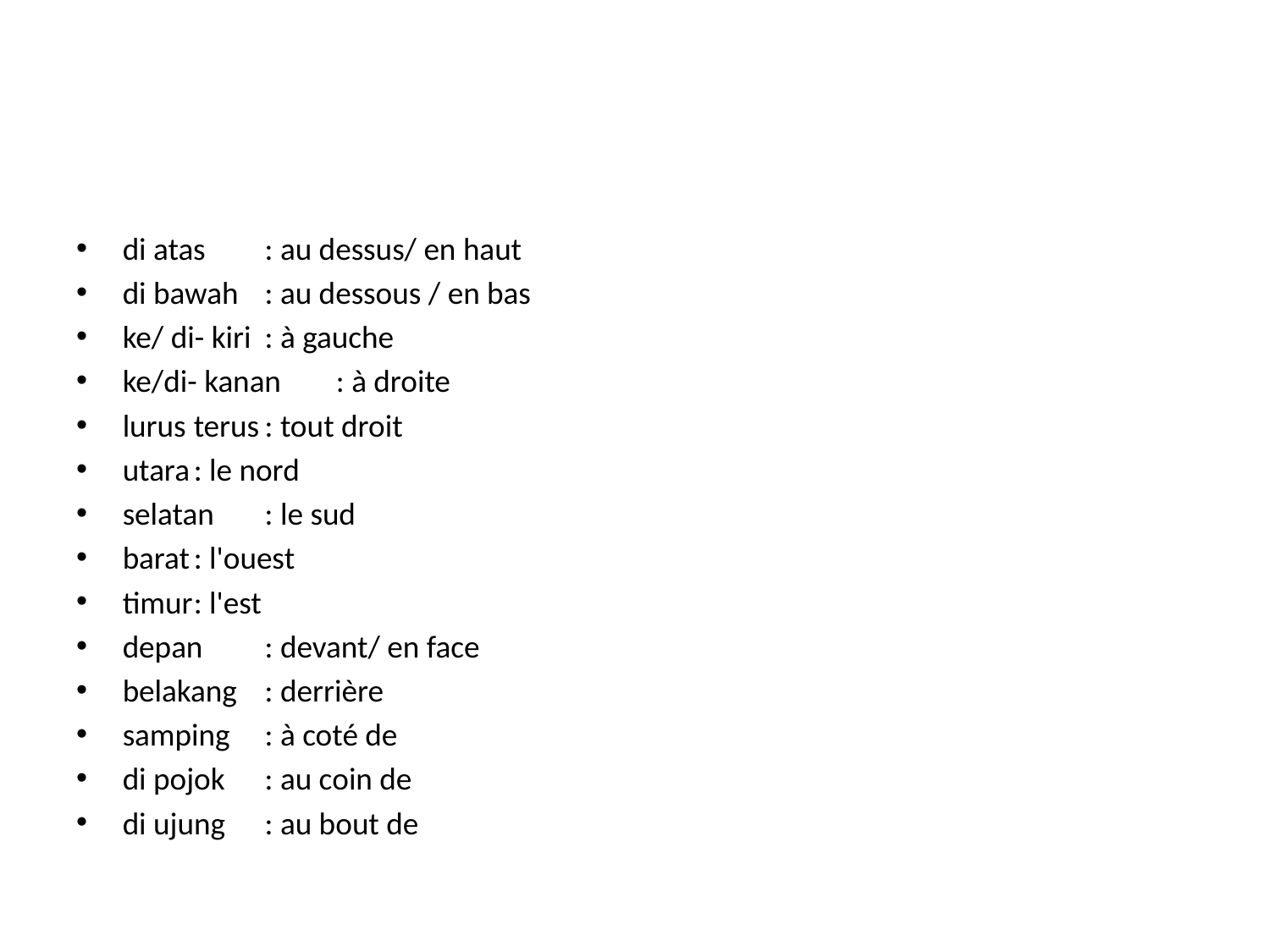

di atas		: au dessus/ en haut
di bawah	: au dessous / en bas
ke/ di- kiri	: à gauche
ke/di- kanan	: à droite
lurus 	terus	: tout droit
utara		: le nord
selatan	: le sud
barat		: l'ouest
timur		: l'est
depan		: devant/ en face
belakang	: derrière
samping	: à coté de
di pojok	: au coin de
di ujung	: au bout de